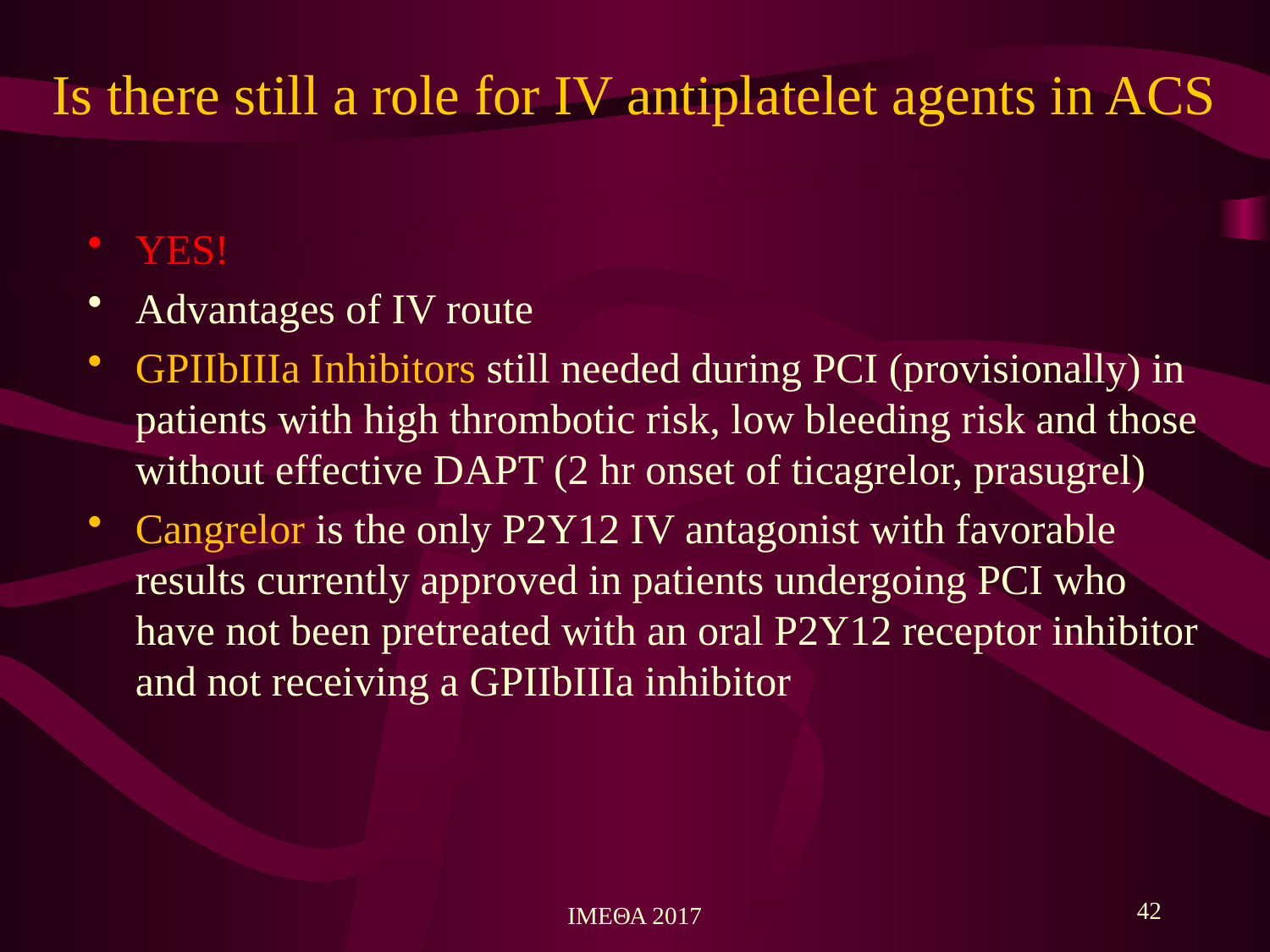

# Is there still a role for IV antiplatelet agents in ACS
YES!
Advantages of IV route
GPIIbIIIa Inhibitors still needed during PCI (provisionally) in patients with high thrombotic risk, low bleeding risk and those without effective DAPT (2 hr onset of ticagrelor, prasugrel)
Cangrelor is the only P2Y12 IV antagonist with favorable results currently approved in patients undergoing PCI who have not been pretreated with an oral P2Y12 receptor inhibitor and not receiving a GPIIbIIIa inhibitor

42
ΙΜΕΘΑ 2017